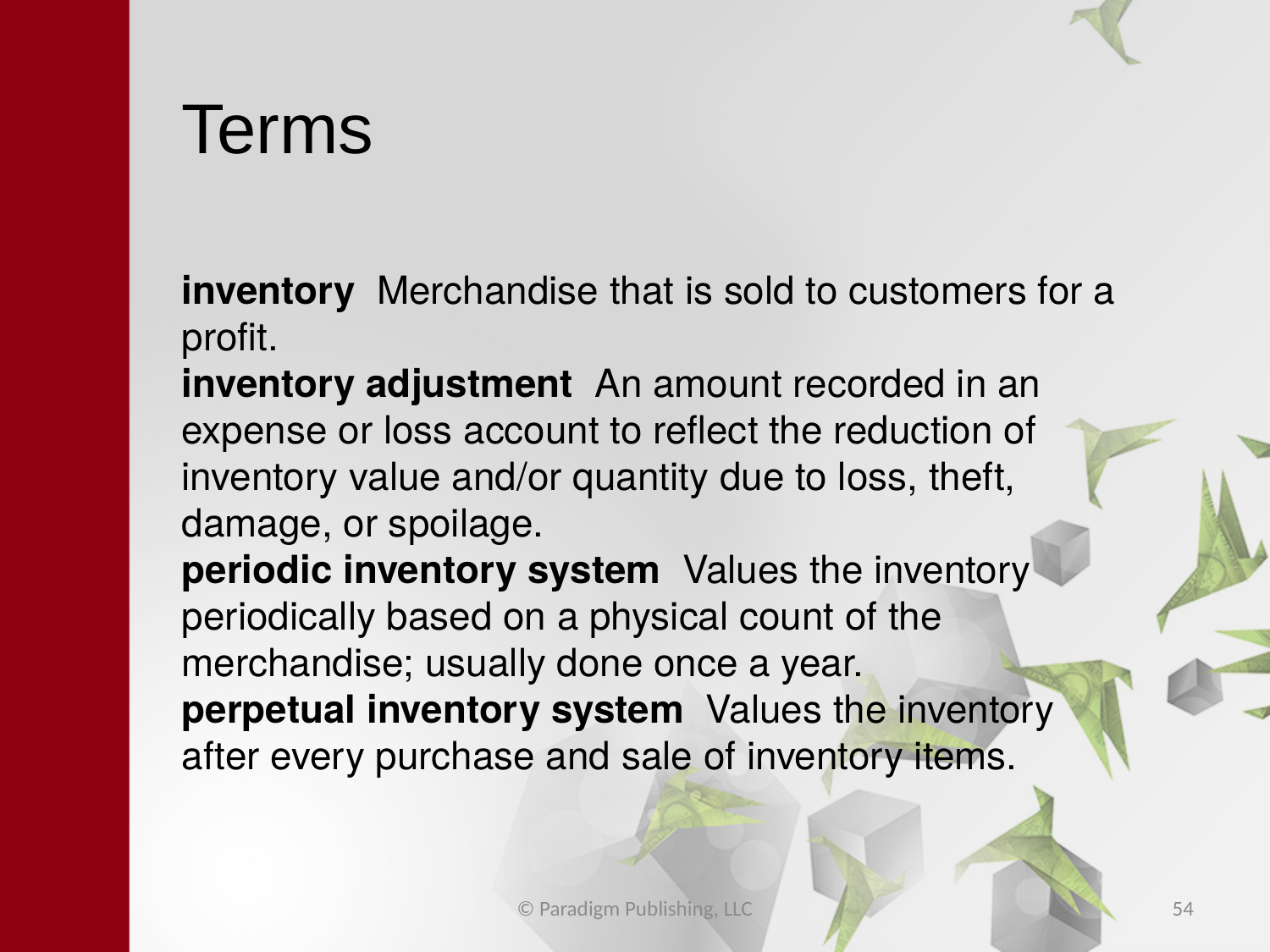

# Terms
inventory  Merchandise that is sold to customers for a profit.
inventory adjustment  An amount recorded in an expense or loss account to reflect the reduction of inventory value and/or quantity due to loss, theft, damage, or spoilage.
periodic inventory system  Values the inventory periodically based on a physical count of the merchandise; usually done once a year.
perpetual inventory system  Values the inventory after every purchase and sale of inventory items.
© Paradigm Publishing, LLC
54